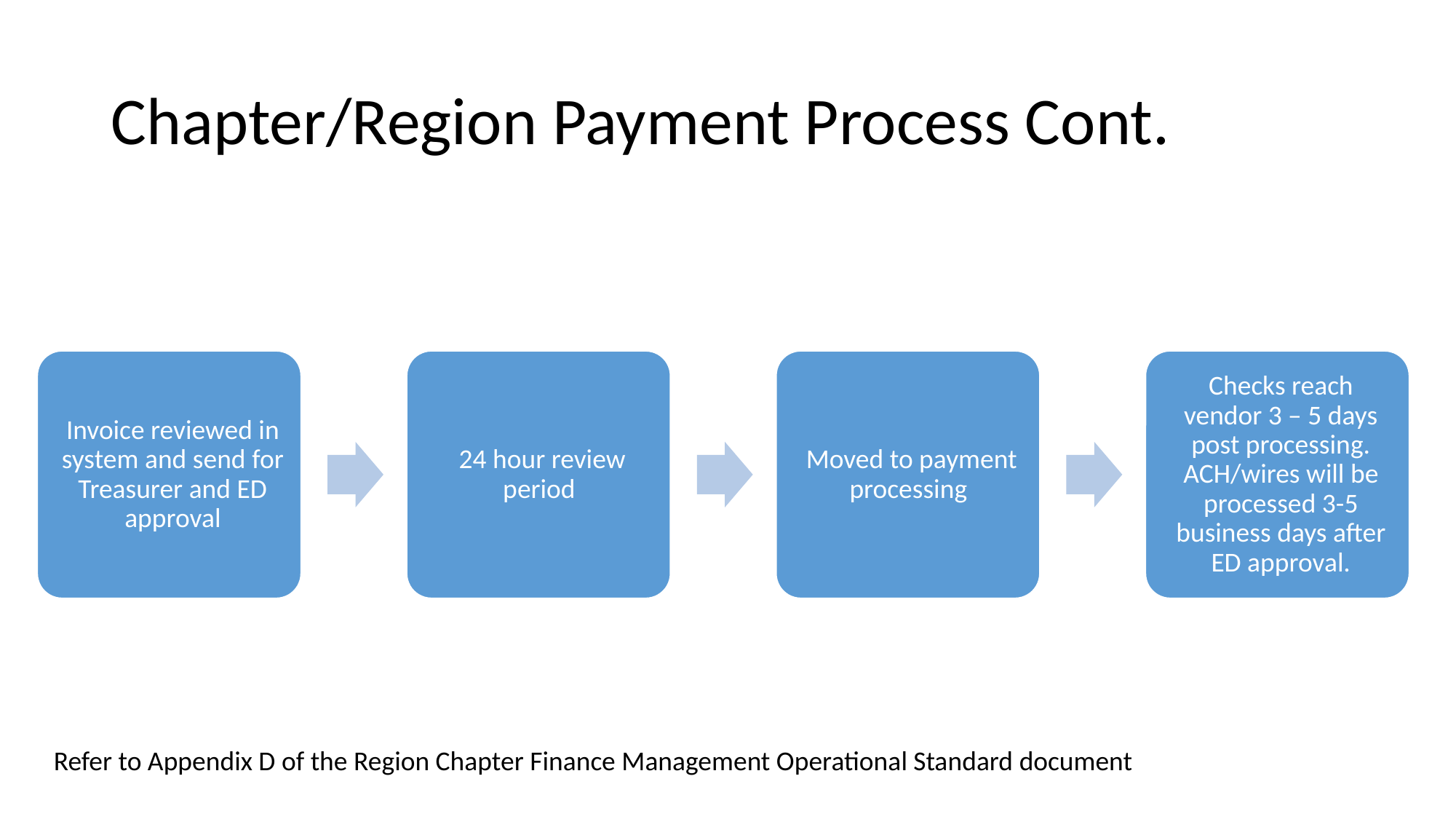

# Chapter/Region Payment Process Cont.
Invoice reviewed in system and send for Treasurer and ED approval

24 hour review period

Moved to payment processing

Checks reach vendor 3 – 5 days post processing. ACH/wires will be processed 3-5 business days after ED approval.
Refer to Appendix D of the Region Chapter Finance Management Operational Standard document